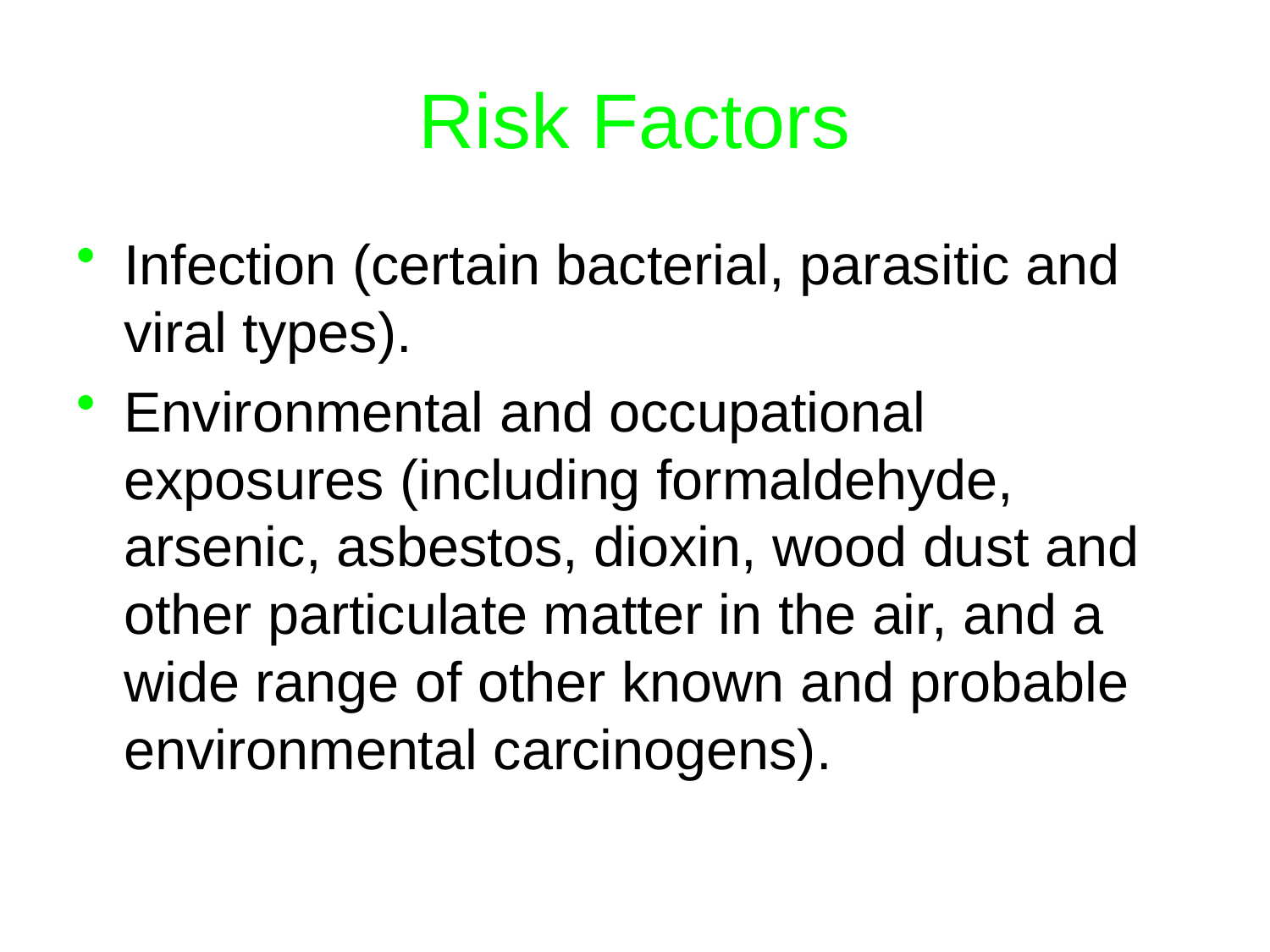

# Risk Factors
Infection (certain bacterial, parasitic and viral types).
Environmental and occupational exposures (including formaldehyde, arsenic, asbestos, dioxin, wood dust and other particulate matter in the air, and a wide range of other known and probable environmental carcinogens).